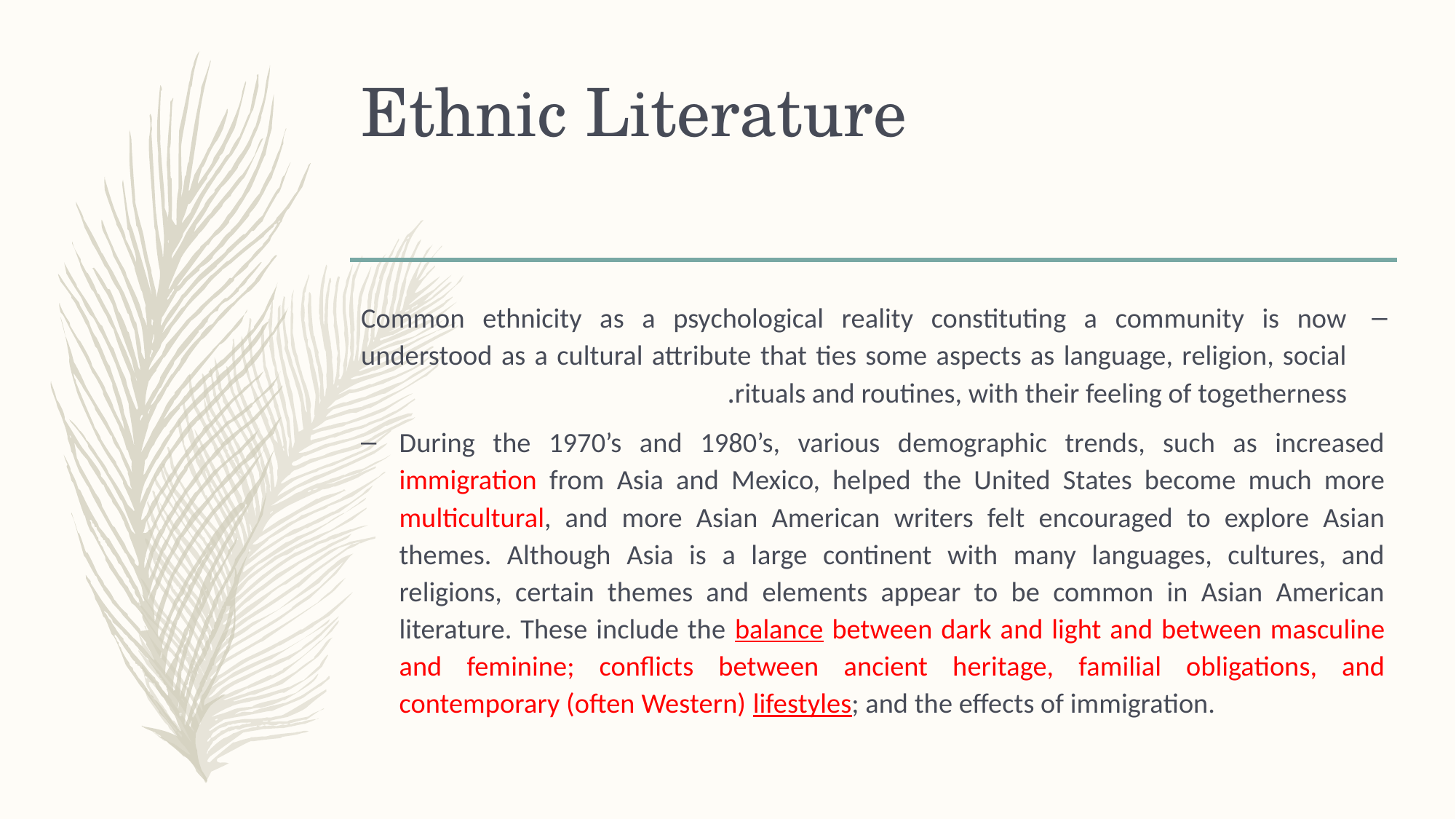

# Ethnic Literature
Common ethnicity as a psychological reality constituting a community is now understood as a cultural attribute that ties some aspects as language, religion, social rituals and routines, with their feeling of togetherness.
During the 1970’s and 1980’s, various demographic trends, such as increased immigration from Asia and Mexico, helped the United States become much more multicultural, and more Asian American writers felt encouraged to explore Asian themes. Although Asia is a large continent with many languages, cultures, and religions, certain themes and elements appear to be common in Asian American literature. These include the balance between dark and light and between masculine and feminine; conflicts between ancient heritage, familial obligations, and contemporary (often Western) lifestyles; and the effects of immigration.